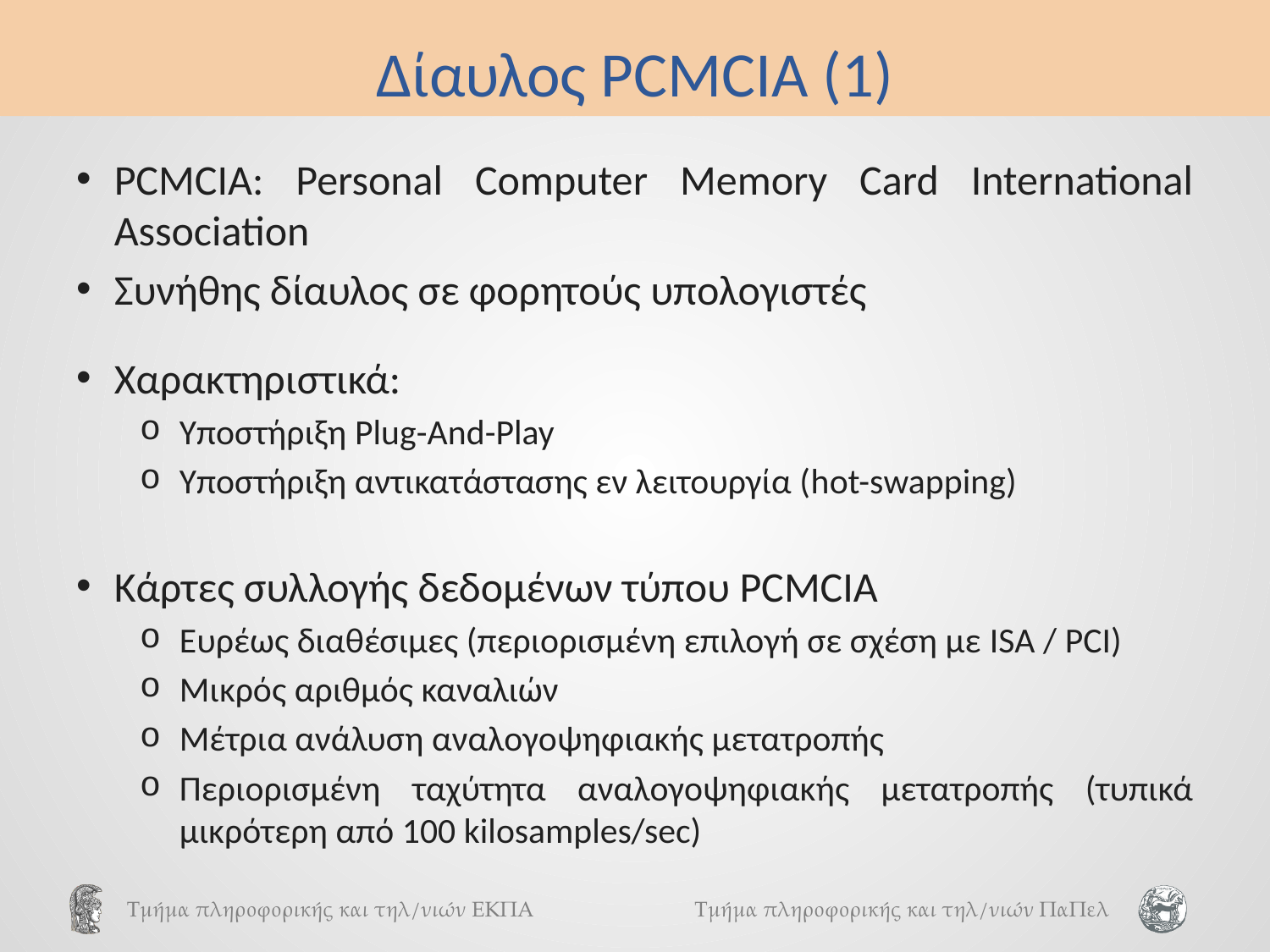

# Δίαυλος PCMCIA (1)
PCMCIA: Personal Computer Memory Card International Association
Συνήθης δίαυλος σε φορητούς υπολογιστές

Χαρακτηριστικά:
Υποστήριξη Plug-And-Play
Υποστήριξη αντικατάστασης εν λειτουργία (hot-swapping)

Κάρτες συλλογής δεδομένων τύπου PCMCIA
Ευρέως διαθέσιμες (περιορισμένη επιλογή σε σχέση με ISA / PCI)
Μικρός αριθμός καναλιών
Μέτρια ανάλυση αναλογοψηφιακής μετατροπής
Περιορισμένη ταχύτητα αναλογοψηφιακής μετατροπής (τυπικά μικρότερη από 100 kilosamples/sec)